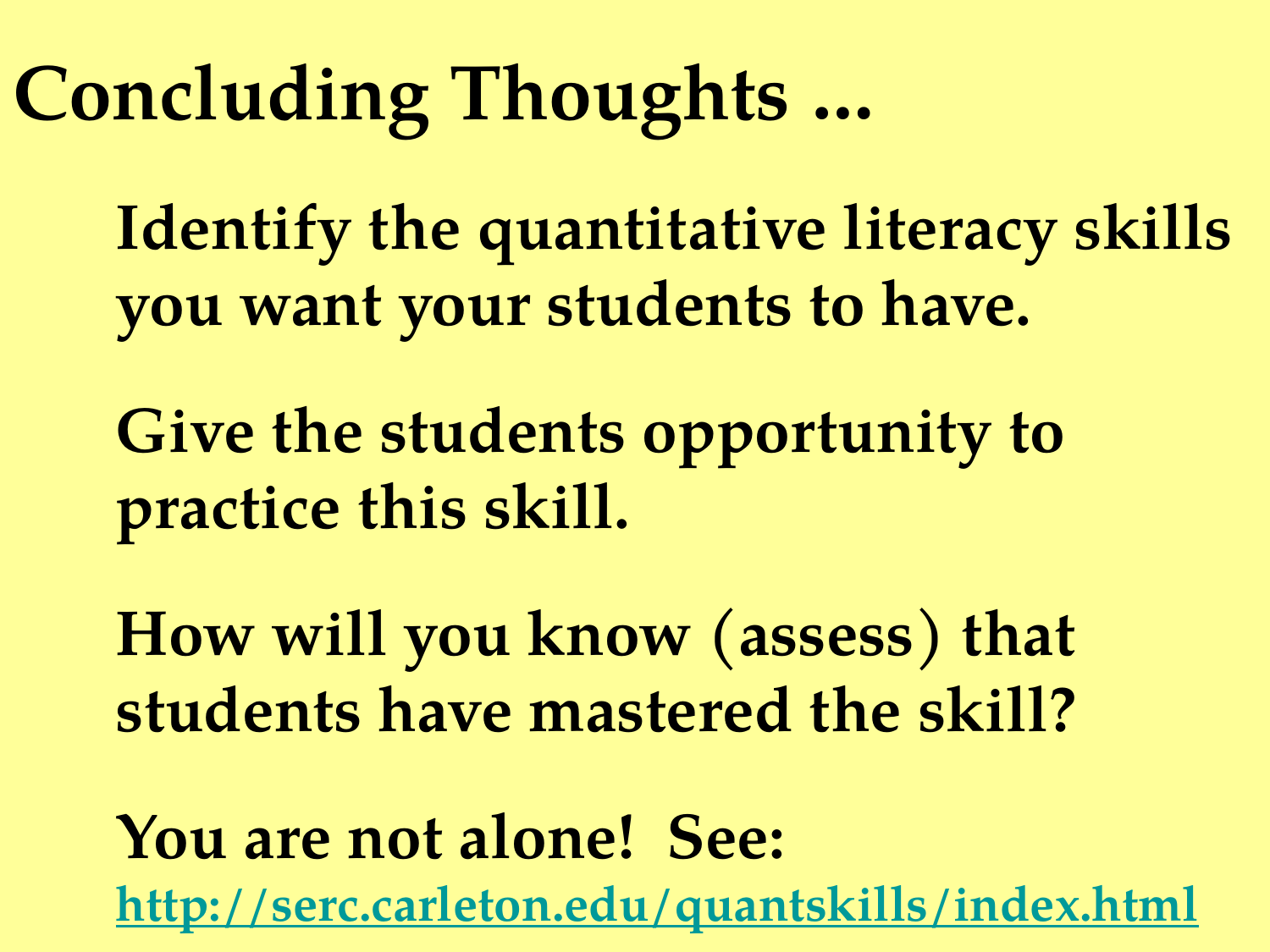

Concluding Thoughts …
Identify the quantitative literacy skills you want your students to have.
Give the students opportunity to practice this skill.
How will you know (assess) that students have mastered the skill?
You are not alone!  See: http://serc.carleton.edu/quantskills/index.html